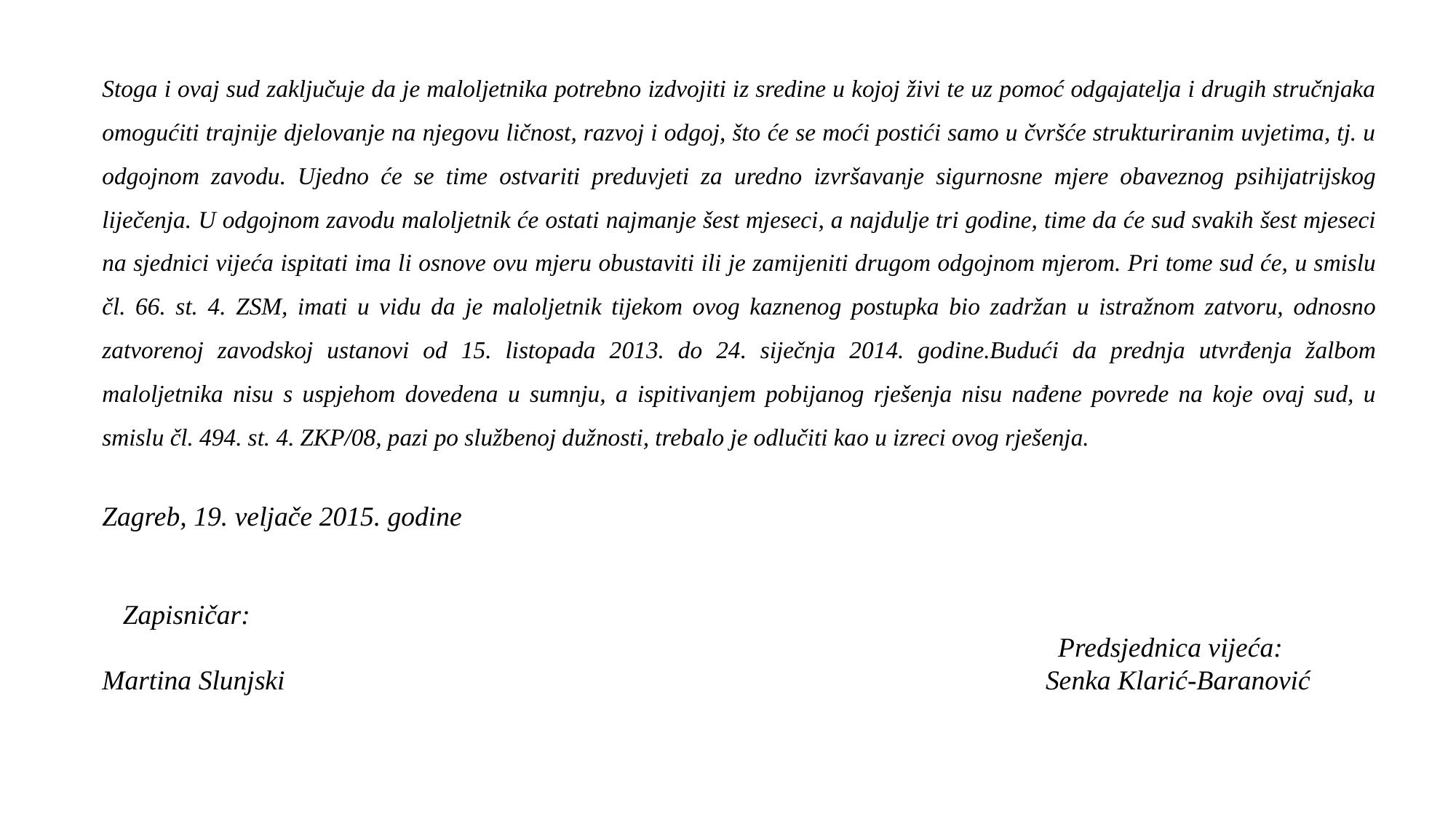

Stoga i ovaj sud zaključuje da je maloljetnika potrebno izdvojiti iz sredine u kojoj živi te uz pomoć odgajatelja i drugih stručnjaka omogućiti trajnije djelovanje na njegovu ličnost, razvoj i odgoj, što će se moći postići samo u čvršće strukturiranim uvjetima, tj. u odgojnom zavodu. Ujedno će se time ostvariti preduvjeti za uredno izvršavanje sigurnosne mjere obaveznog psihijatrijskog liječenja. U odgojnom zavodu maloljetnik će ostati najmanje šest mjeseci, a najdulje tri godine, time da će sud svakih šest mjeseci na sjednici vijeća ispitati ima li osnove ovu mjeru obustaviti ili je zamijeniti drugom odgojnom mjerom. Pri tome sud će, u smislu čl. 66. st. 4. ZSM, imati u vidu da je maloljetnik tijekom ovog kaznenog postupka bio zadržan u istražnom zatvoru, odnosno zatvorenoj zavodskoj ustanovi od 15. listopada 2013. do 24. siječnja 2014. godine.Budući da prednja utvrđenja žalbom maloljetnika nisu s uspjehom dovedena u sumnju, a ispitivanjem pobijanog rješenja nisu nađene povrede na koje ovaj sud, u smislu čl. 494. st. 4. ZKP/08, pazi po službenoj dužnosti, trebalo je odlučiti kao u izreci ovog rješenja.
Zagreb, 19. veljače 2015. godine
   Zapisničar:							 											            Predsjednica vijeća:
Martina Slunjski 						                          Senka Klarić-Baranović